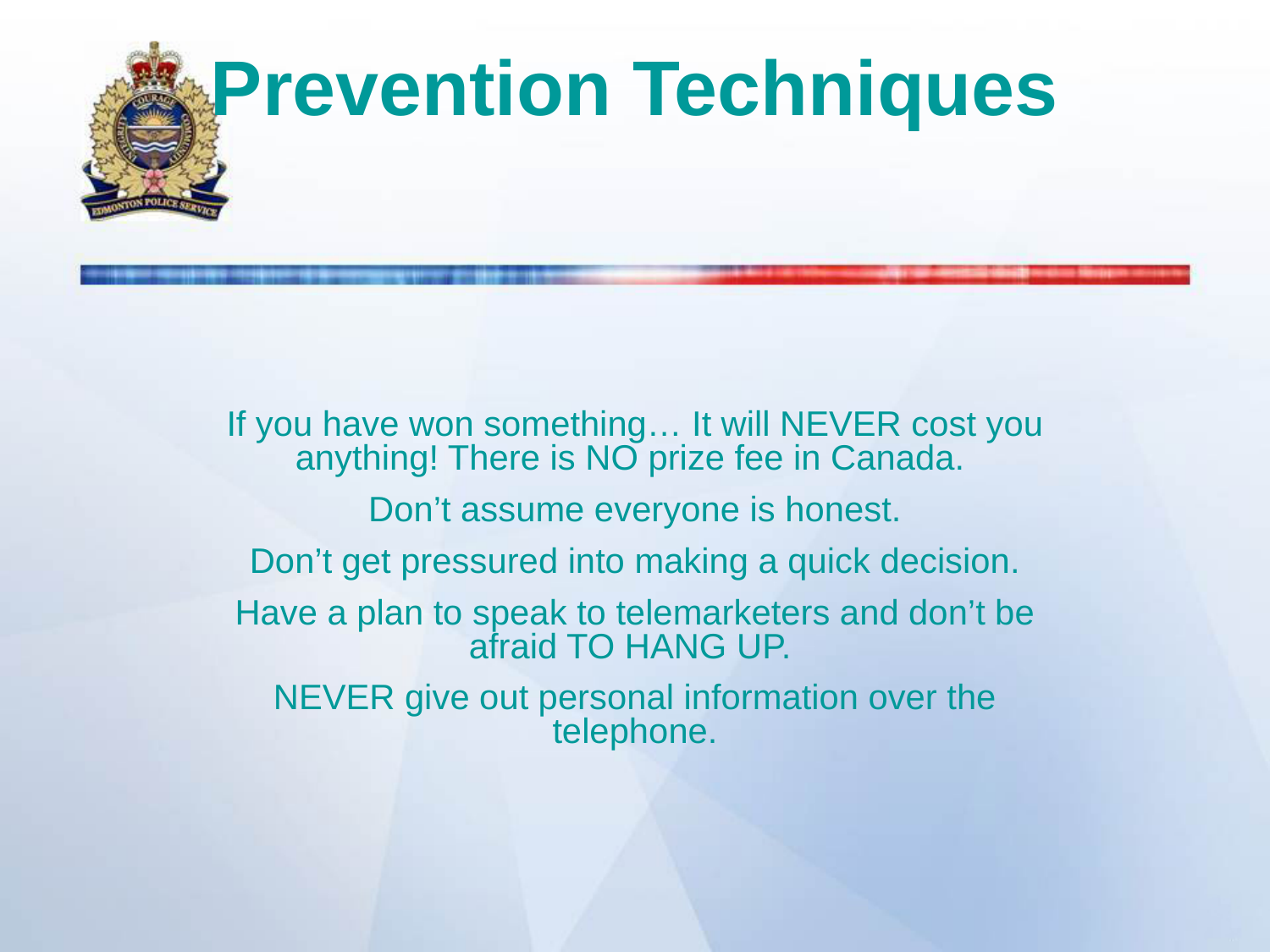

# Prevention Techniques

If you have won something… It will NEVER cost you anything! There is NO prize fee in Canada.
Don’t assume everyone is honest.
Don’t get pressured into making a quick decision.
Have a plan to speak to telemarketers and don’t be afraid TO HANG UP.
NEVER give out personal information over the telephone.